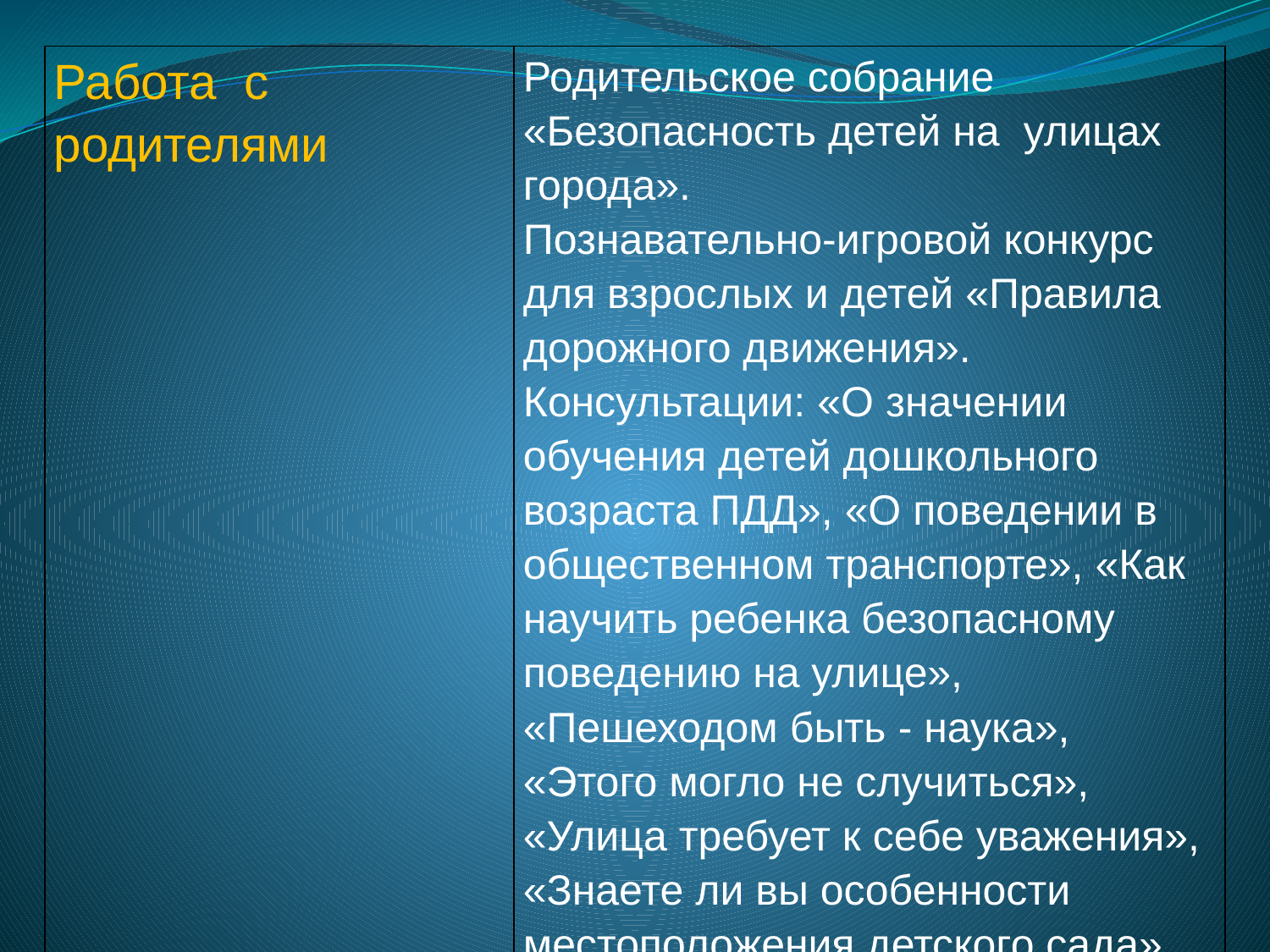

| Работа с родителями | Родительское собрание «Безопасность детей на улицах города». Познавательно-игровой конкурс для взрослых и детей «Правила дорожного движения». Консультации: «О значении обучения детей дошкольного возраста ПДД», «О поведении в общественном транспорте», «Как научить ребенка безопасному поведению на улице», «Пешеходом быть - наука», «Этого могло не случиться», «Улица требует к себе уважения», «Знаете ли вы особенности местоположения детского сада». Выставка пособий для родителей. |
| --- | --- |